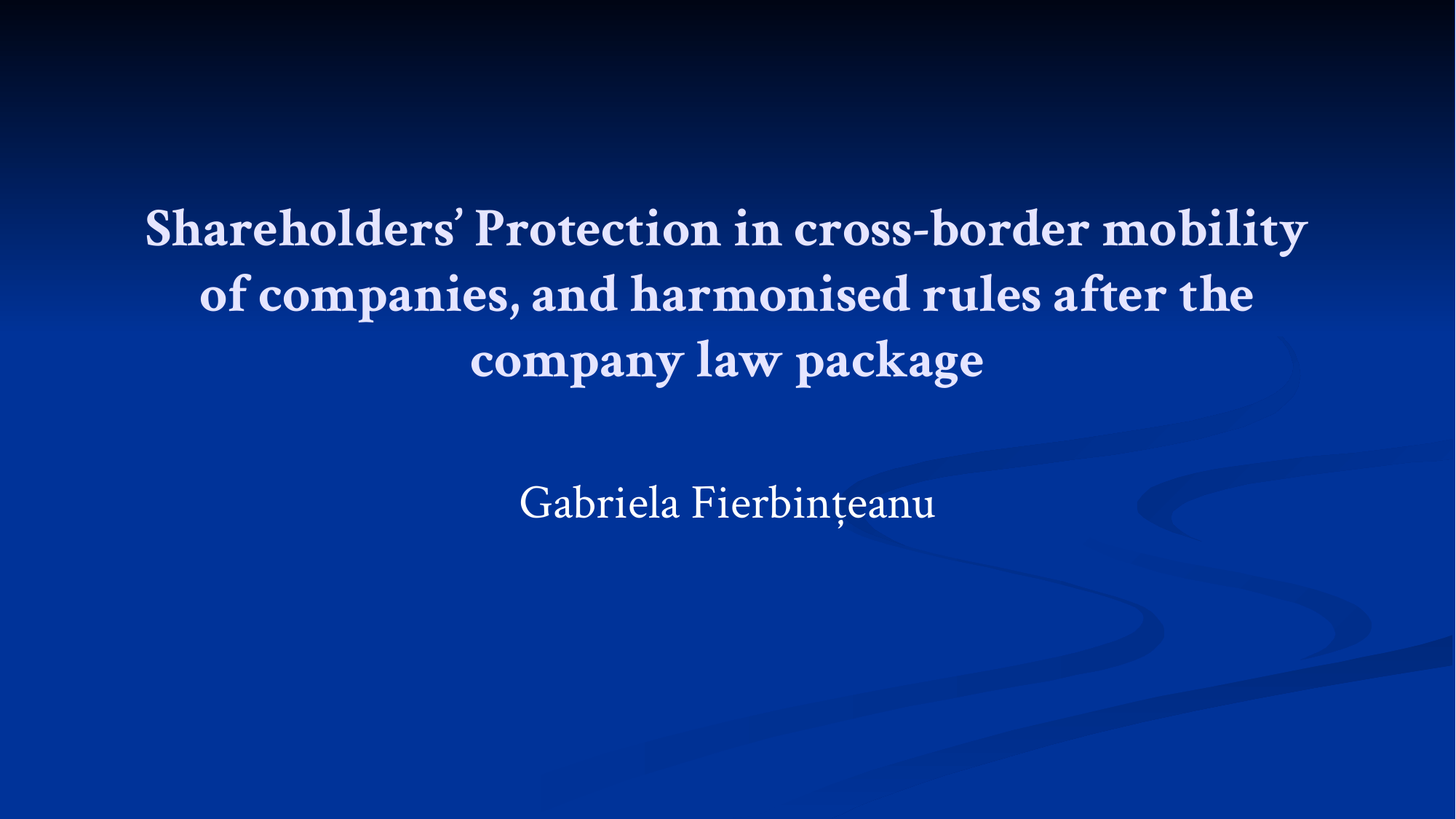

# Shareholders’ Protection in cross-border mobility of companies, and harmonised rules after the company law package
Gabriela Fierbinţeanu